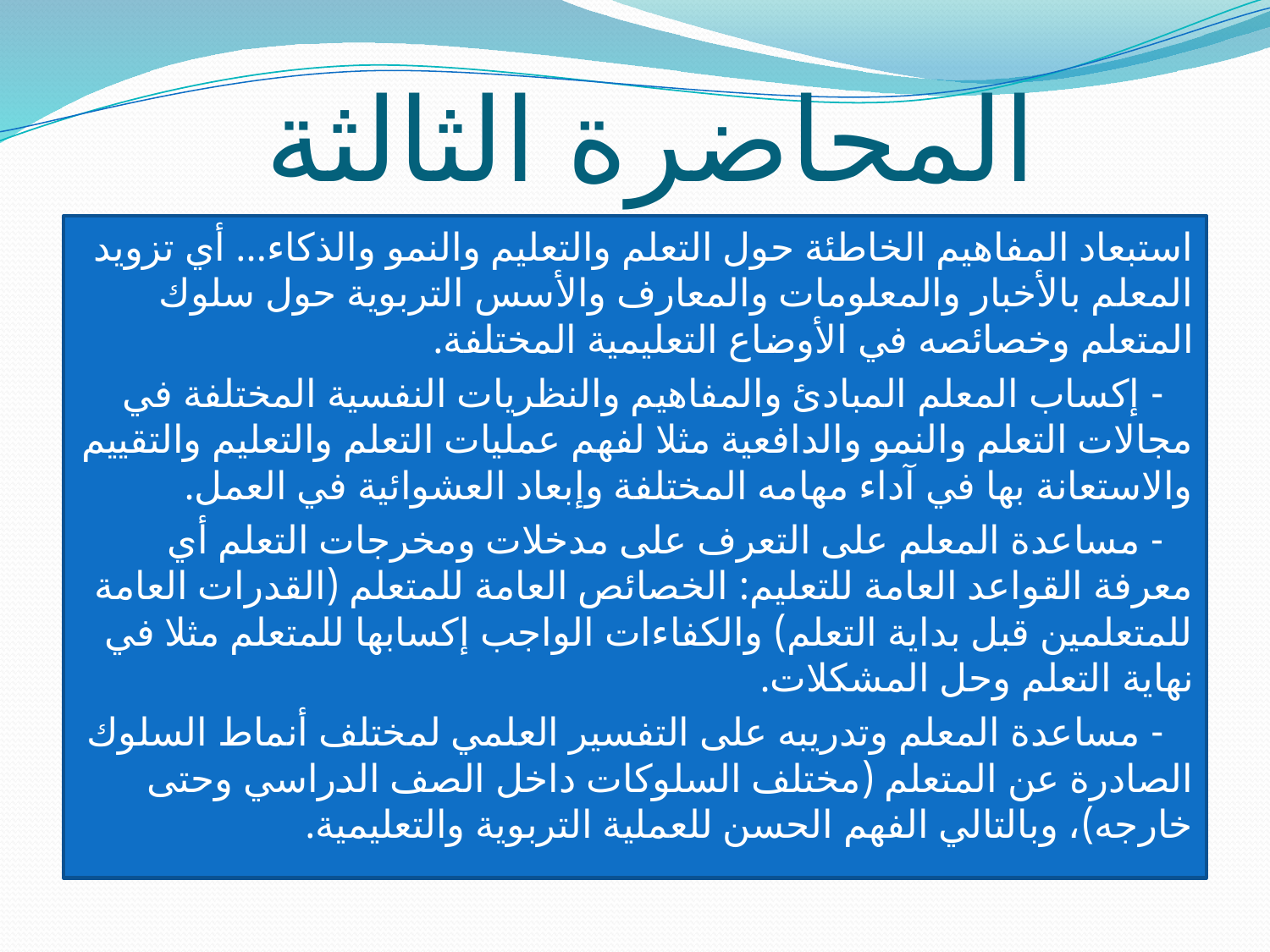

# المحاضرة الثالثة
استبعاد المفاهيم الخاطئة حول التعلم والتعليم والنمو والذكاء... أي تزويد المعلم بالأخبار والمعلومات والمعارف والأسس التربوية حول سلوك المتعلم وخصائصه في الأوضاع التعليمية المختلفة.
   - إكساب المعلم المبادئ والمفاهيم والنظريات النفسية المختلفة في مجالات التعلم والنمو والدافعية مثلا لفهم عمليات التعلم والتعليم والتقييم والاستعانة بها في آداء مهامه المختلفة وإبعاد العشوائية في العمل.
   - مساعدة المعلم على التعرف على مدخلات ومخرجات التعلم أي معرفة القواعد العامة للتعليم: الخصائص العامة للمتعلم (القدرات العامة للمتعلمين قبل بداية التعلم) والكفاءات الواجب إكسابها للمتعلم مثلا في نهاية التعلم وحل المشكلات.
   - مساعدة المعلم وتدريبه على التفسير العلمي لمختلف أنماط السلوك الصادرة عن المتعلم (مختلف السلوكات داخل الصف الدراسي وحتى  خارجه)، وبالتالي الفهم الحسن للعملية التربوية والتعليمية.